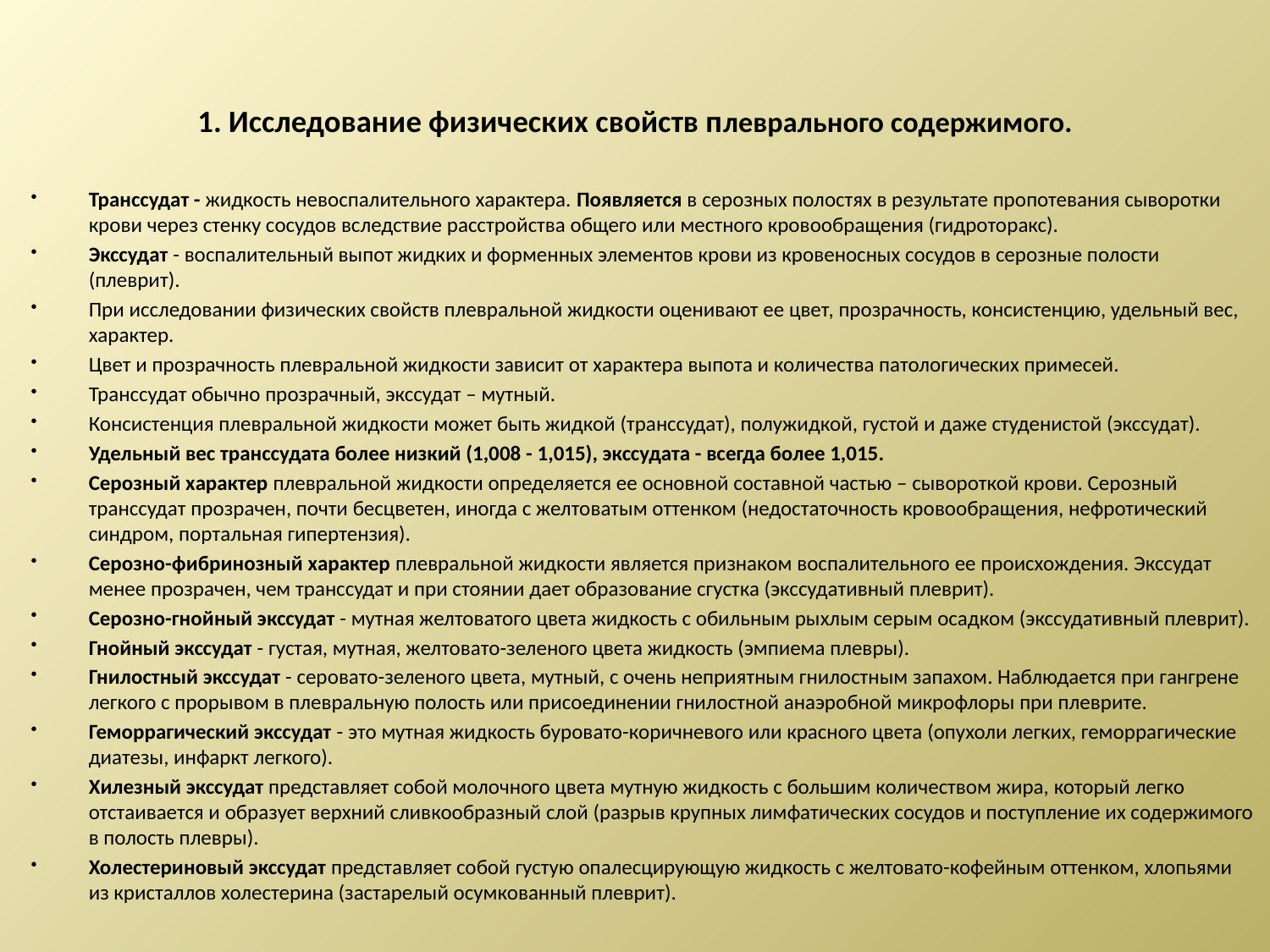

# 1. Исследование физических свойств плеврального содержимого.
Транссудат - жидкость невоспалительного характера. Появляется в серозных полостях в результате пропотевания сыворотки крови через стенку сосудов вследствие расстройства общего или местного кровообращения (гидроторакс).
Экссудат - воспалительный выпот жидких и форменных элементов крови из кровеносных сосудов в серозные полости (плеврит).
При исследовании физических свойств плевральной жидкости оценивают ее цвет, прозрачность, консистенцию, удельный вес, характер.
Цвет и прозрачность плевральной жидкости зависит от характера выпота и количества патологических примесей.
Транссудат обычно прозрачный, экссудат – мутный.
Консистенция плевральной жидкости может быть жидкой (транссудат), полужидкой, густой и даже студенистой (экссудат).
Удельный вес транссудата более низкий (1,008 - 1,015), экссудата - всегда более 1,015.
Серозный характер плевральной жидкости определяется ее основной составной частью – сывороткой крови. Серозный транссудат прозрачен, почти бесцветен, иногда с желтоватым оттенком (недостаточность кровообращения, нефротический синдром, портальная гипертензия).
Серозно-фибринозный характер плевральной жидкости является признаком воспалительного ее происхождения. Экссудат менее прозрачен, чем транссудат и при стоянии дает образование сгустка (экссудативный плеврит).
Серозно-гнойный экссудат - мутная желтоватого цвета жидкость с обильным рыхлым серым осадком (экссудативный плеврит).
Гнойный экссудат - густая, мутная, желтовато-зеленого цвета жидкость (эмпиема плевры).
Гнилостный экссудат - серовато-зеленого цвета, мутный, с очень неприятным гнилостным запахом. Наблюдается при гангрене легкого с прорывом в плевральную полость или присоединении гнилостной анаэробной микрофлоры при плеврите.
Геморрагический экссудат - это мутная жидкость буровато-коричневого или красного цвета (опухоли легких, геморрагические диатезы, инфаркт легкого).
Хилезный экссудат представляет собой молочного цвета мутную жидкость с большим количеством жира, который легко отстаивается и образует верхний сливкообразный слой (разрыв крупных лимфатических сосудов и поступление их содержимого в полость плевры).
Холестериновый экссудат представляет собой густую опалесцирующую жидкость с желтовато-кофейным оттенком, хлопьями из кристаллов холестерина (застарелый осумкованный плеврит).